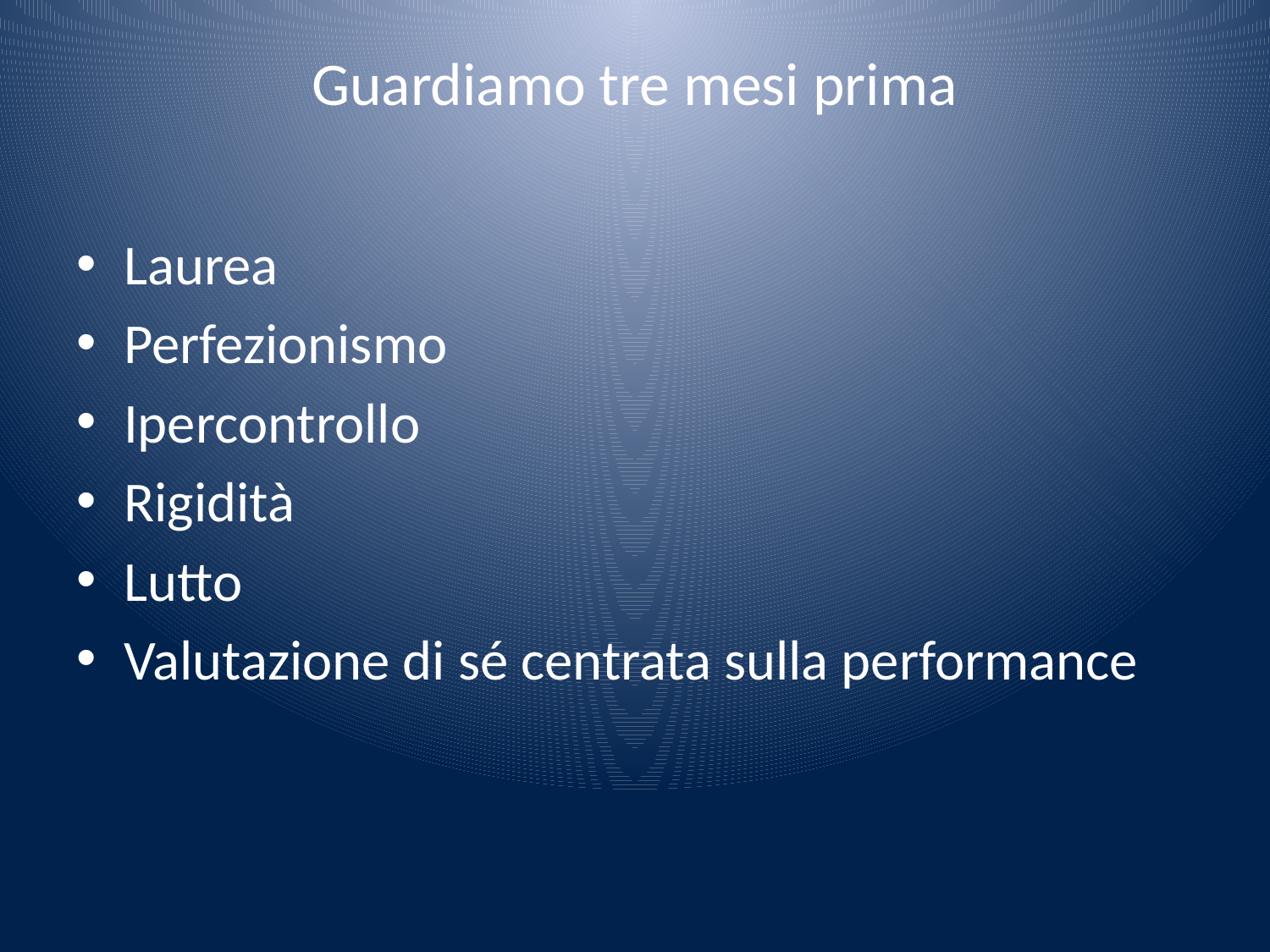

# Guardiamo tre mesi prima
Laurea
Perfezionismo
Ipercontrollo
Rigidità
Lutto
Valutazione di sé centrata sulla performance